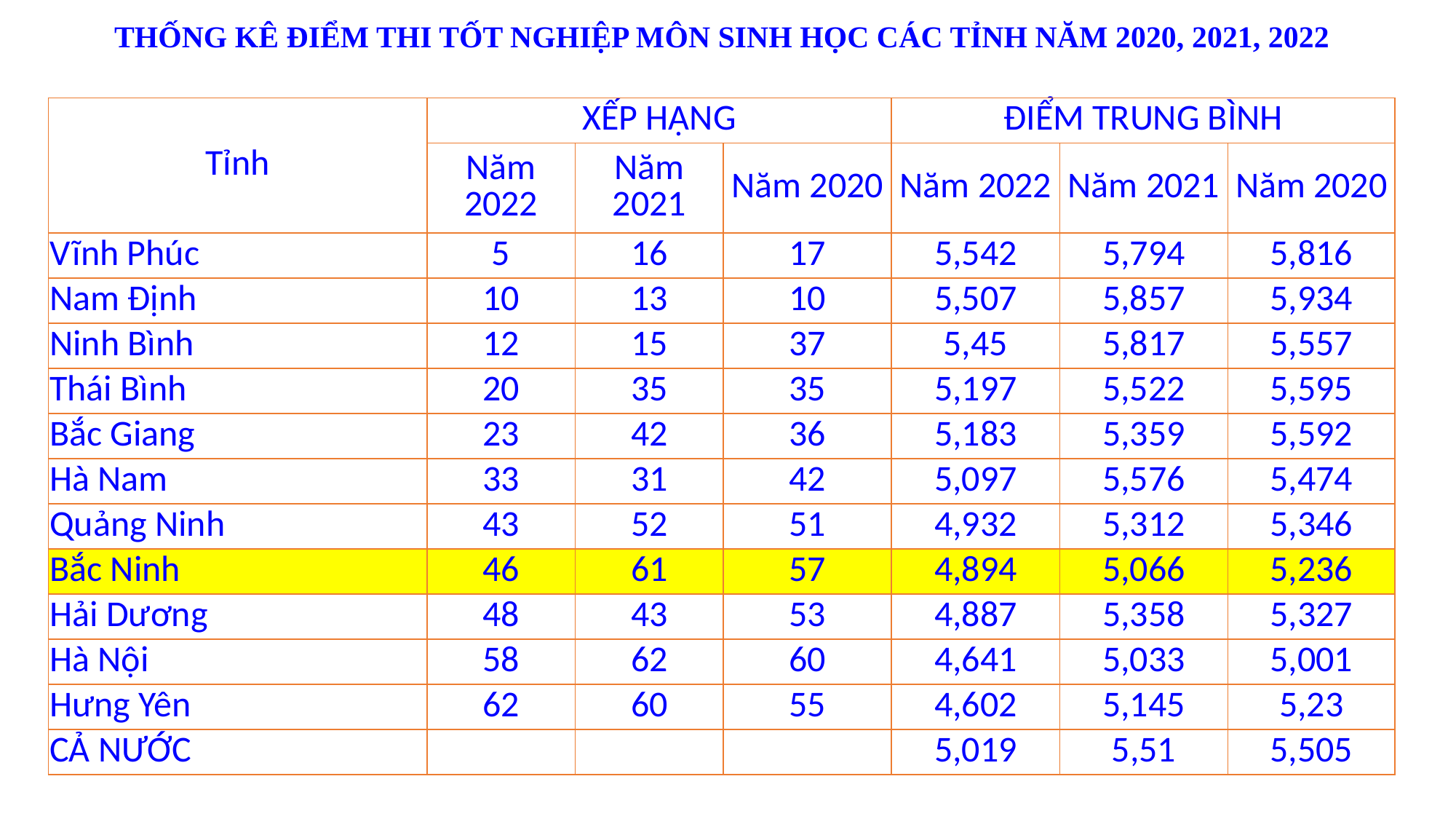

# THỐNG KÊ ĐIỂM THI TỐT NGHIỆP MÔN SINH HỌC CÁC TỈNH NĂM 2020, 2021, 2022
| Tỉnh | XẾP HẠNG |  |  | ĐIỂM TRUNG BÌNH |  |  |
| --- | --- | --- | --- | --- | --- | --- |
|  | Năm 2022 | Năm 2021 | Năm 2020 | Năm 2022 | Năm 2021 | Năm 2020 |
| Vĩnh Phúc | 5 | 16 | 17 | 5,542 | 5,794 | 5,816 |
| Nam Định | 10 | 13 | 10 | 5,507 | 5,857 | 5,934 |
| Ninh Bình | 12 | 15 | 37 | 5,45 | 5,817 | 5,557 |
| Thái Bình | 20 | 35 | 35 | 5,197 | 5,522 | 5,595 |
| Bắc Giang | 23 | 42 | 36 | 5,183 | 5,359 | 5,592 |
| Hà Nam | 33 | 31 | 42 | 5,097 | 5,576 | 5,474 |
| Quảng Ninh | 43 | 52 | 51 | 4,932 | 5,312 | 5,346 |
| Bắc Ninh | 46 | 61 | 57 | 4,894 | 5,066 | 5,236 |
| Hải Dương | 48 | 43 | 53 | 4,887 | 5,358 | 5,327 |
| Hà Nội | 58 | 62 | 60 | 4,641 | 5,033 | 5,001 |
| Hưng Yên | 62 | 60 | 55 | 4,602 | 5,145 | 5,23 |
| CẢ NƯỚC |  |  |  | 5,019 | 5,51 | 5,505 |